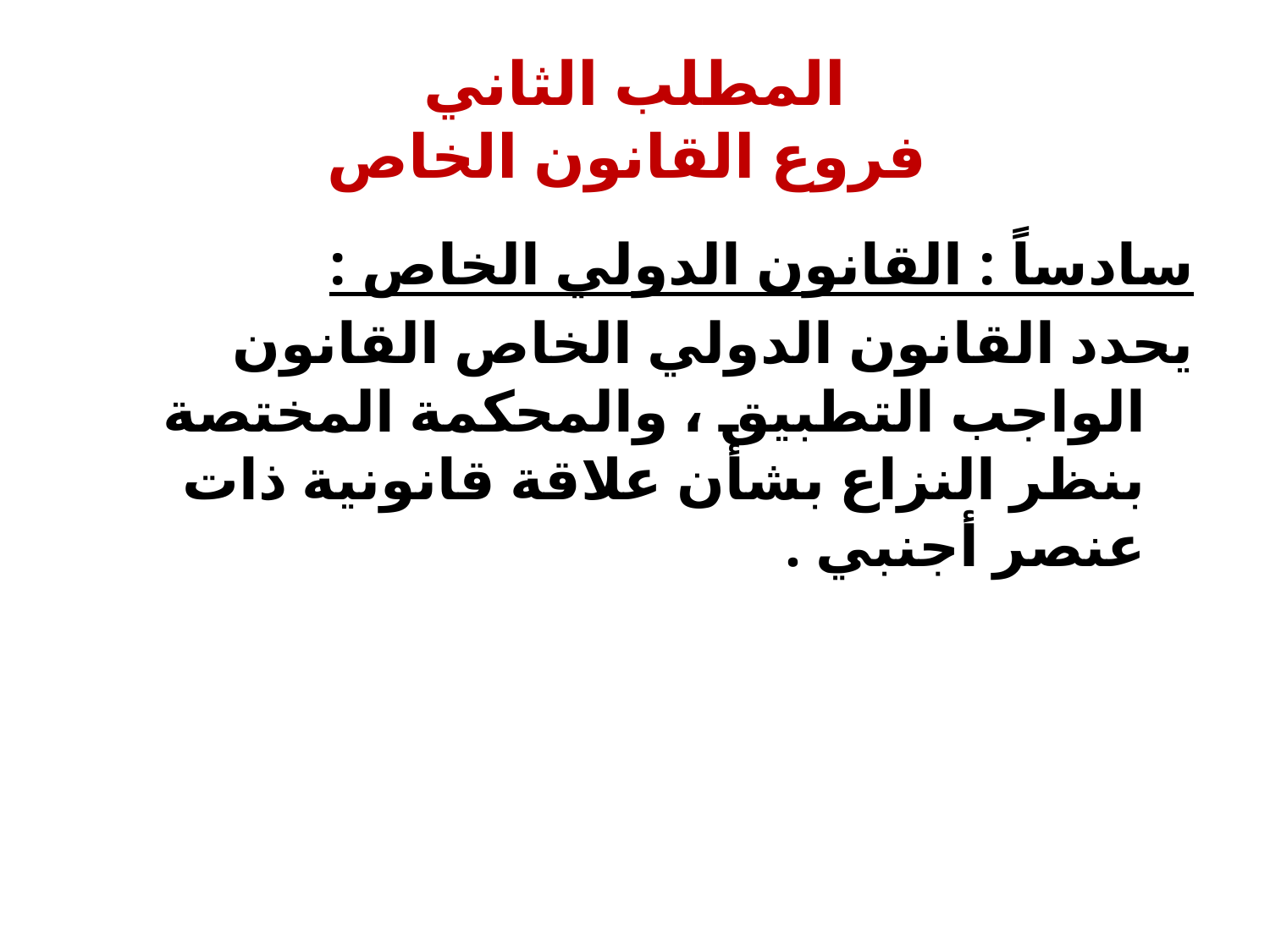

# المطلب الثاني فروع القانون الخاص
سادساً : القانون الدولي الخاص :
يحدد القانون الدولي الخاص القانون الواجب التطبيق ، والمحكمة المختصة بنظر النزاع بشأن علاقة قانونية ذات عنصر أجنبي .